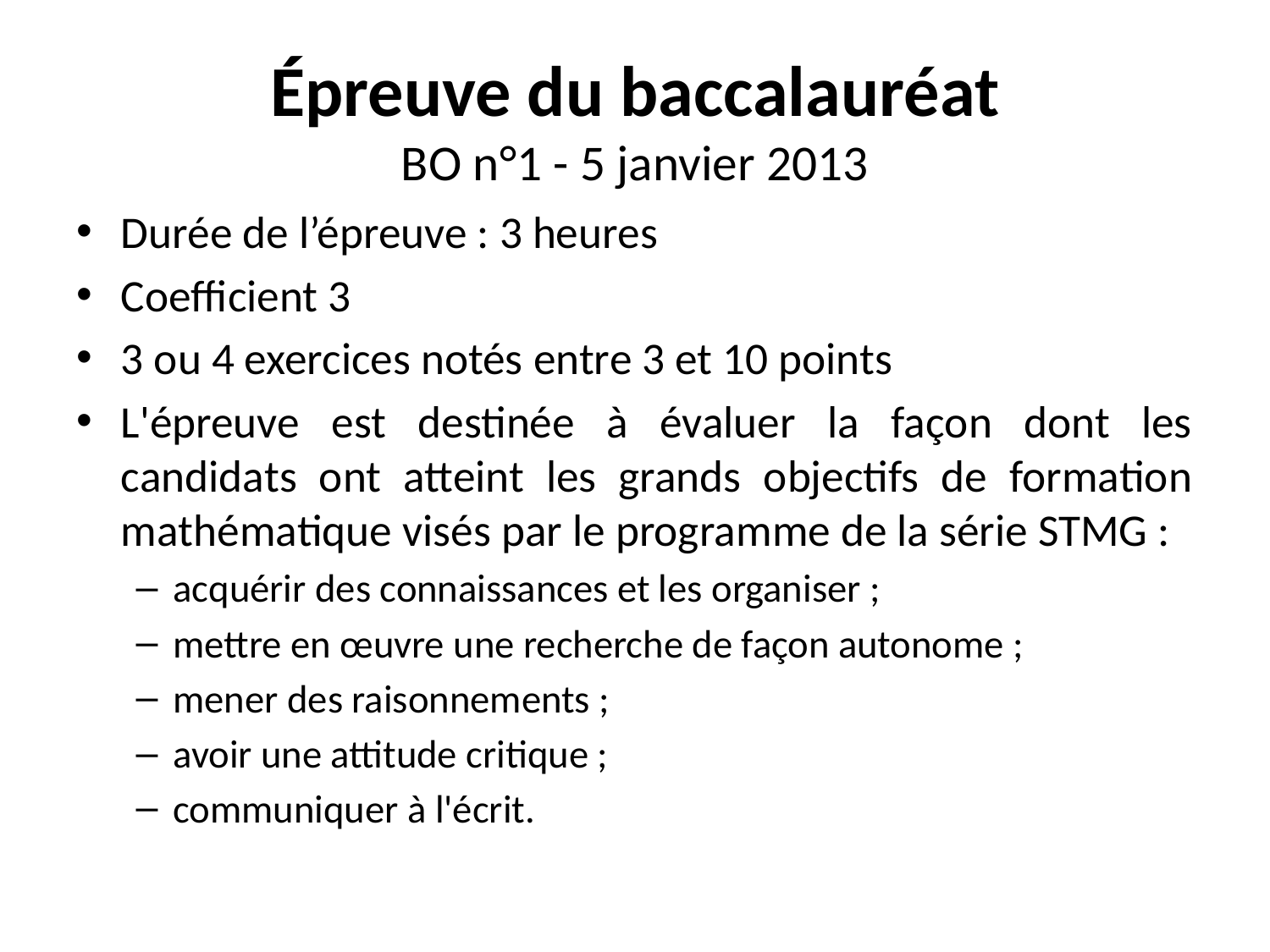

# Épreuve du baccalauréat BO n°1 - 5 janvier 2013
Durée de l’épreuve : 3 heures
Coefficient 3
3 ou 4 exercices notés entre 3 et 10 points
L'épreuve est destinée à évaluer la façon dont les candidats ont atteint les grands objectifs de formation mathématique visés par le programme de la série STMG :
acquérir des connaissances et les organiser ;
mettre en œuvre une recherche de façon autonome ;
mener des raisonnements ;
avoir une attitude critique ;
communiquer à l'écrit.